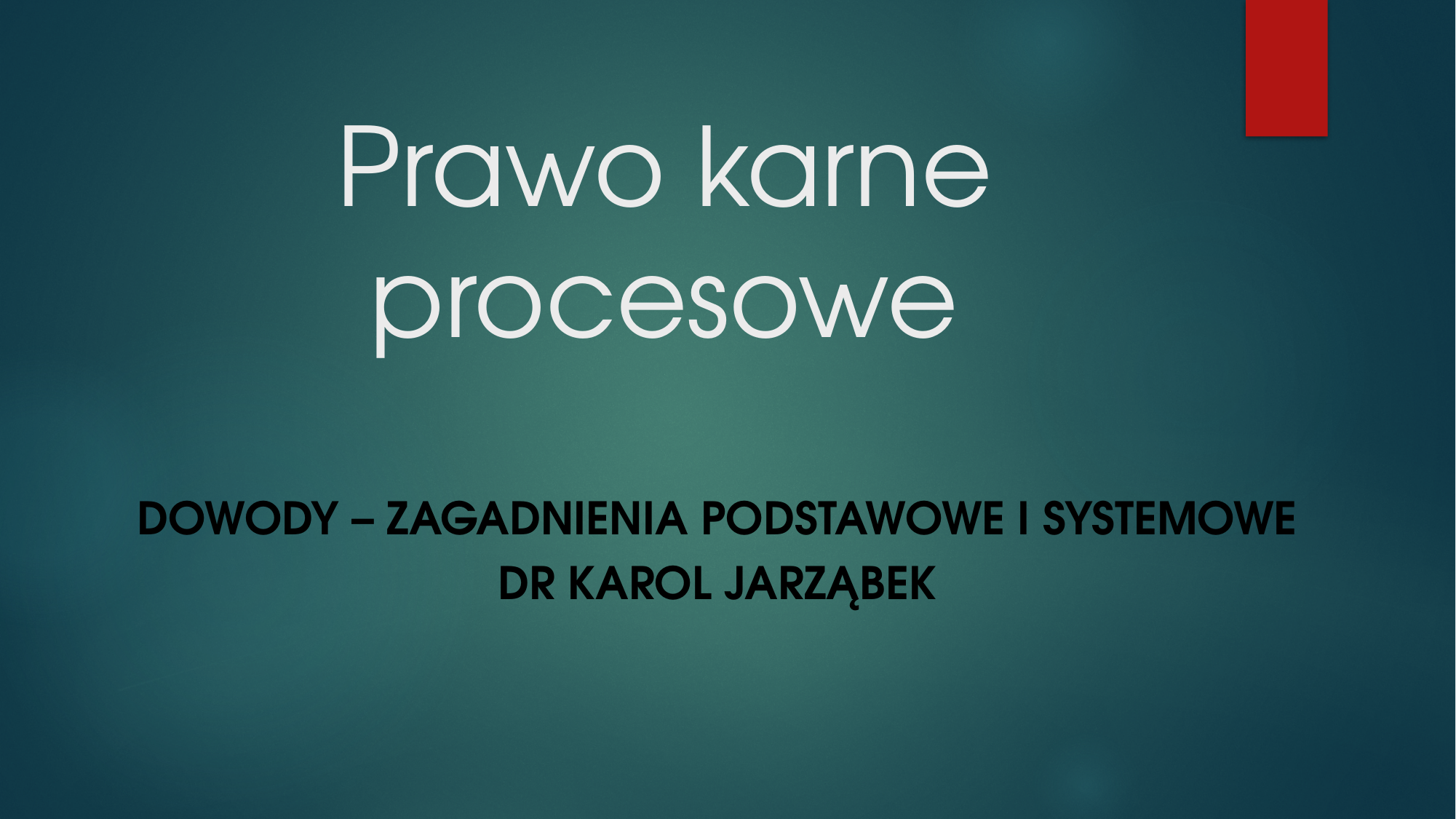

# Prawo karne procesowe
DOWODY – ZAGADNIENIA PODSTAWOWE I SYSTEMOWE
Dr Karol jarząbek